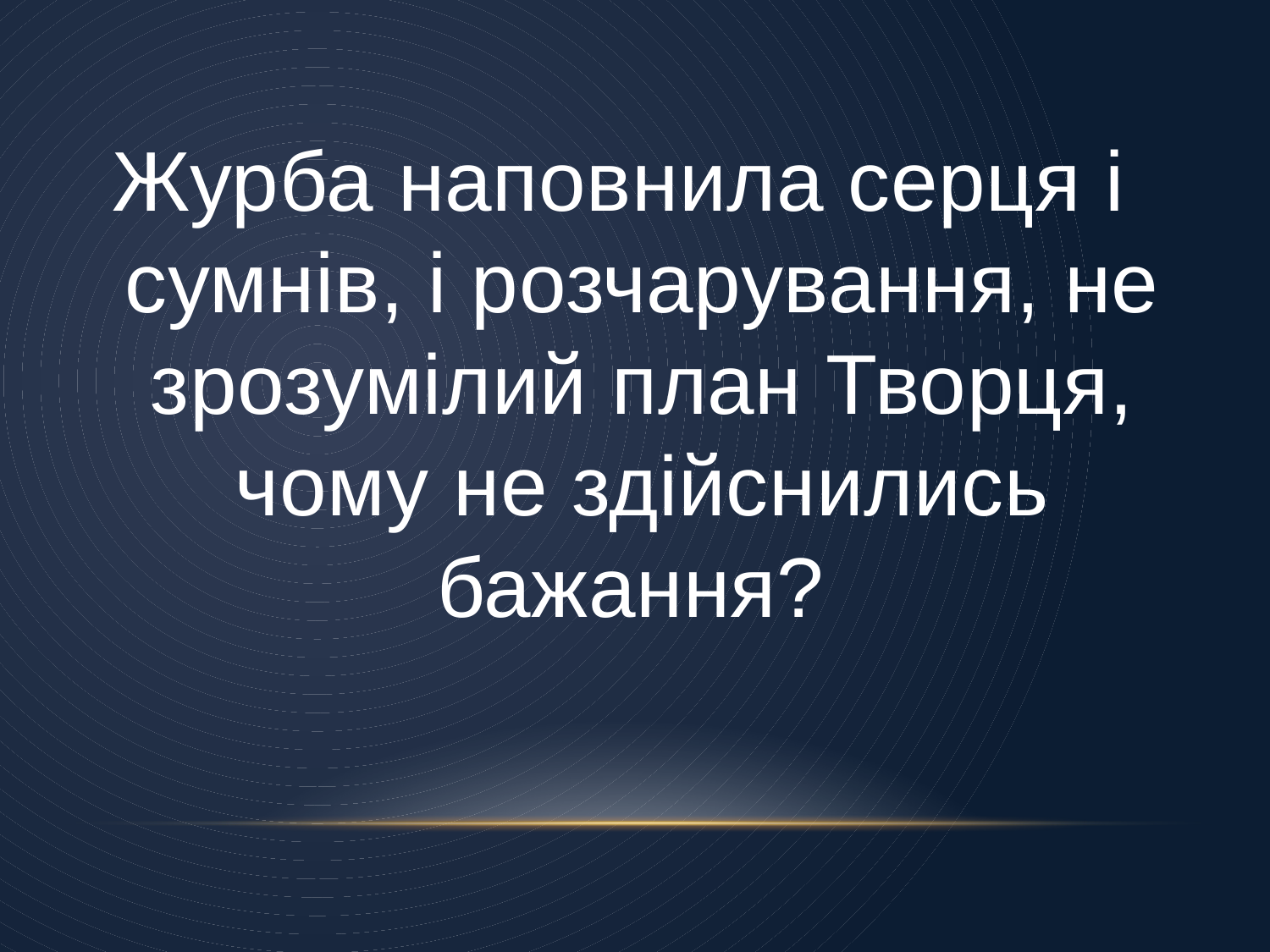

Журба наповнила серця і сумнів, і розчарування, не зрозумілий план Творця, чому не здійснились бажання?